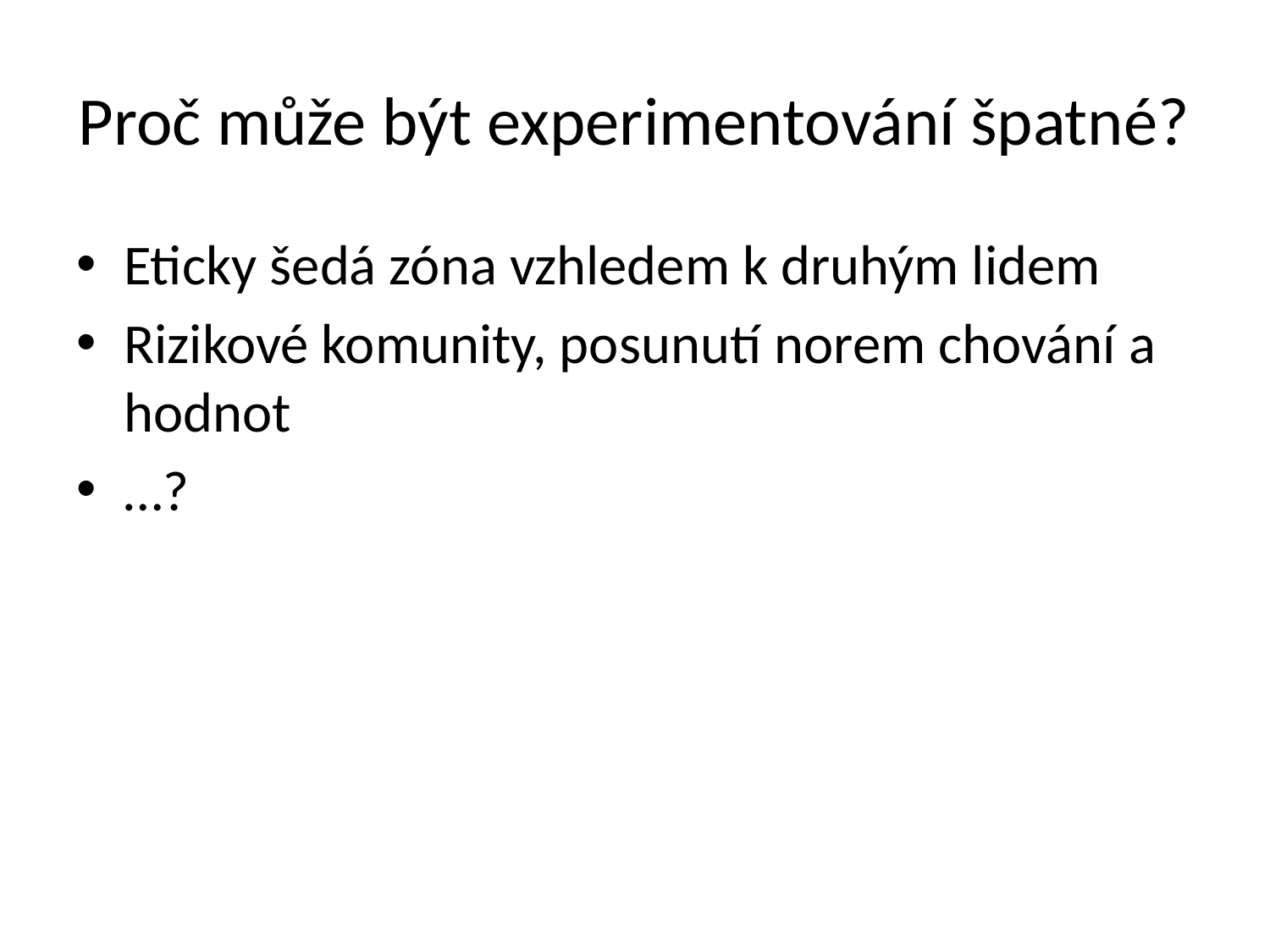

# Proč může být experimentování špatné?
Eticky šedá zóna vzhledem k druhým lidem
Rizikové komunity, posunutí norem chování a hodnot
…?